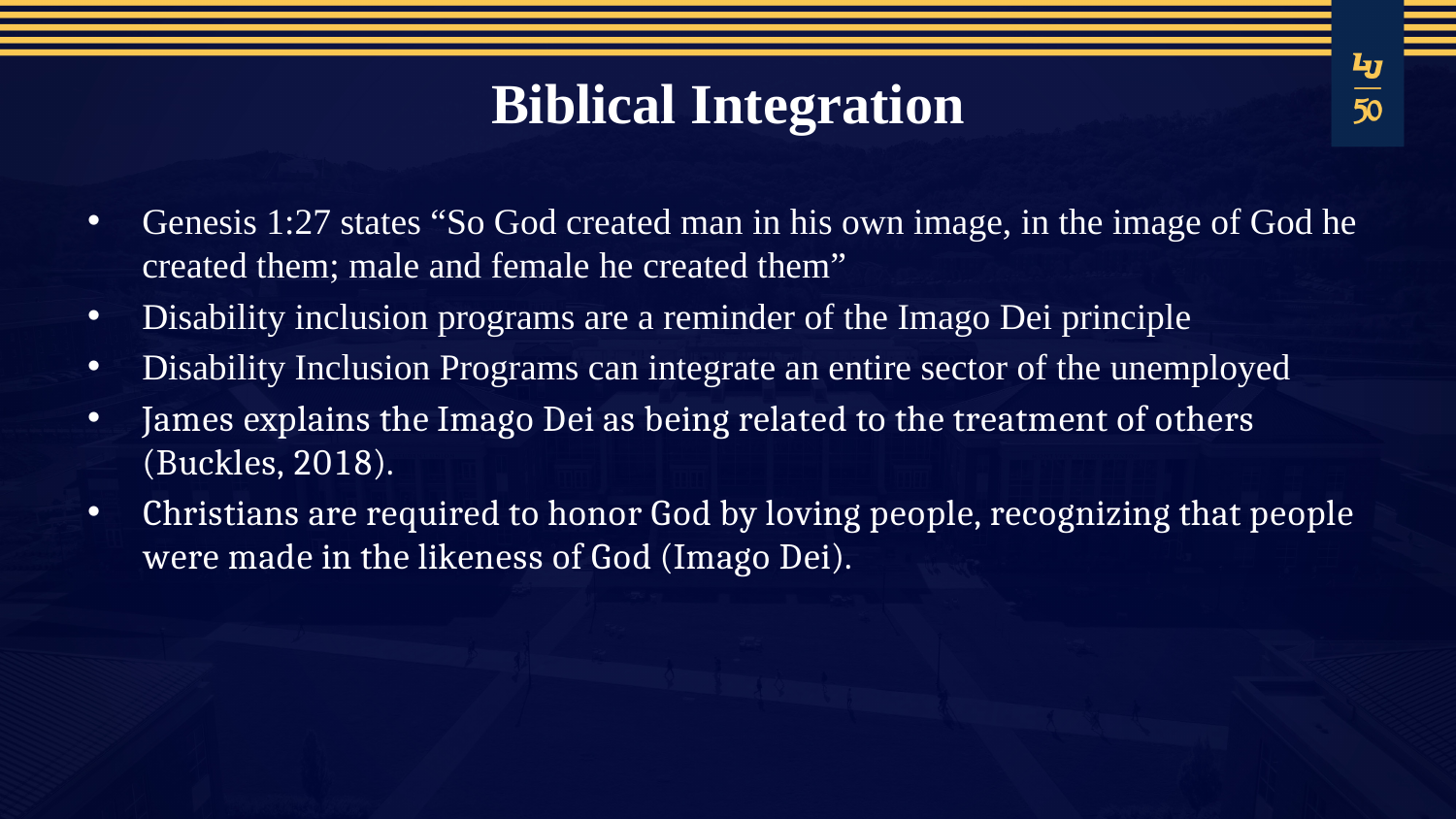

# Biblical Integration
Genesis 1:27 states “So God created man in his own image, in the image of God he created them; male and female he created them”
Disability inclusion programs are a reminder of the Imago Dei principle
Disability Inclusion Programs can integrate an entire sector of the unemployed
James explains the Imago Dei as being related to the treatment of others (Buckles, 2018).
Christians are required to honor God by loving people, recognizing that people were made in the likeness of God (Imago Dei).